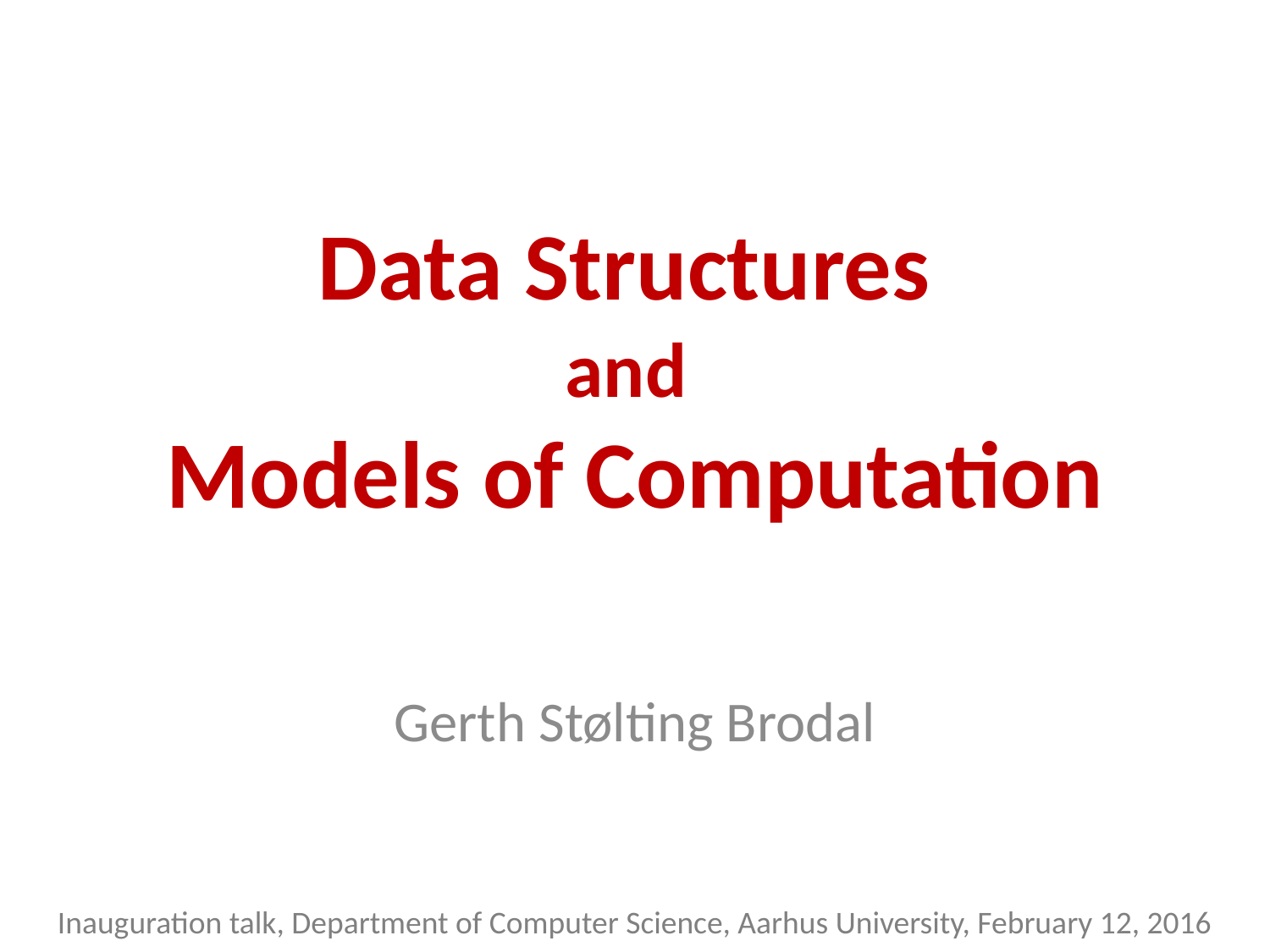

# Data Structures and Models of Computation
Gerth Stølting Brodal
Inauguration talk, Department of Computer Science, Aarhus University, February 12, 2016